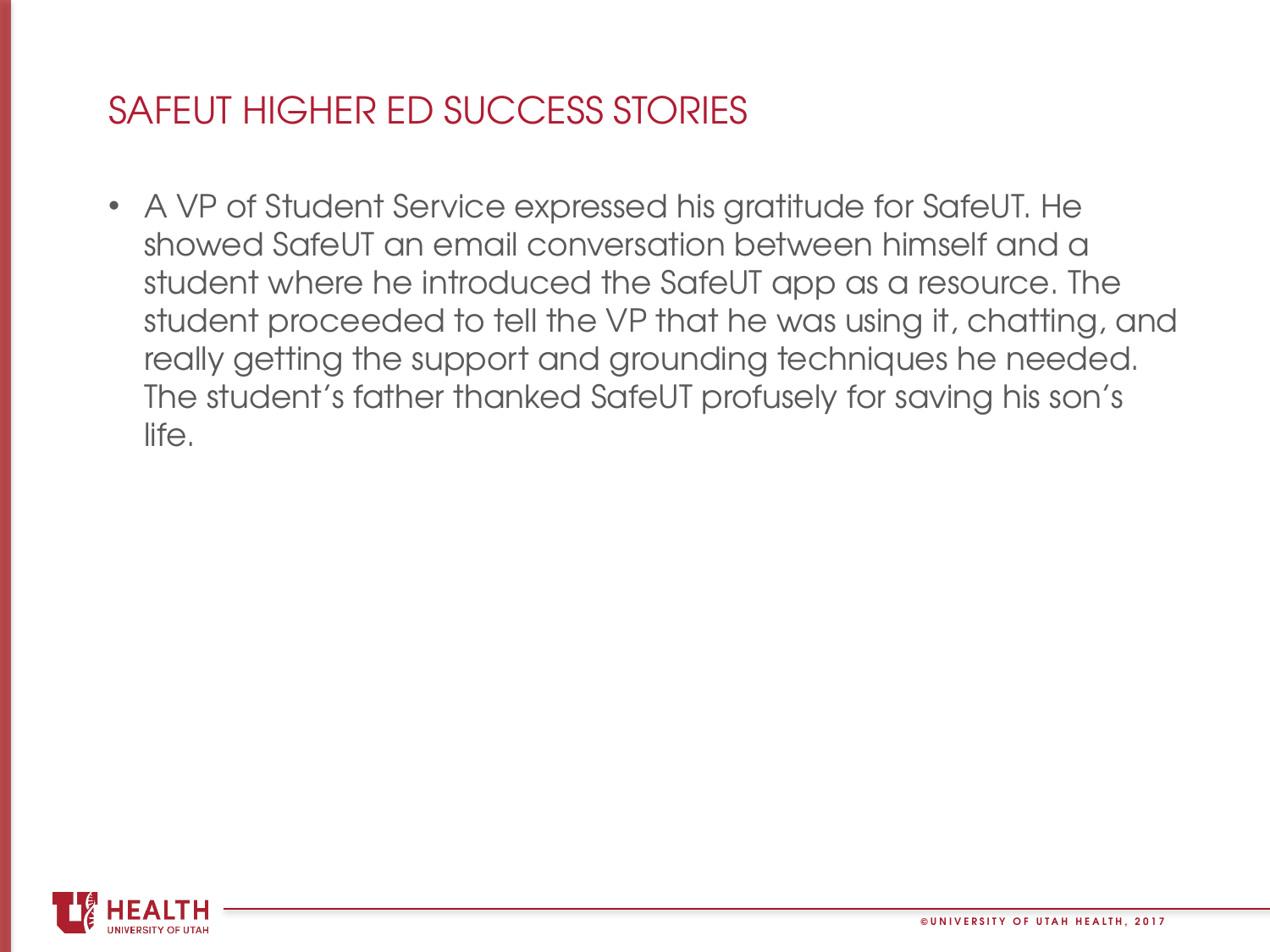

# SafeUT higher ed success stories
A VP of Student Service expressed his gratitude for SafeUT. He showed SafeUT an email conversation between himself and a student where he introduced the SafeUT app as a resource. The student proceeded to tell the VP that he was using it, chatting, and really getting the support and grounding techniques he needed. The student’s father thanked SafeUT profusely for saving his son’s life.